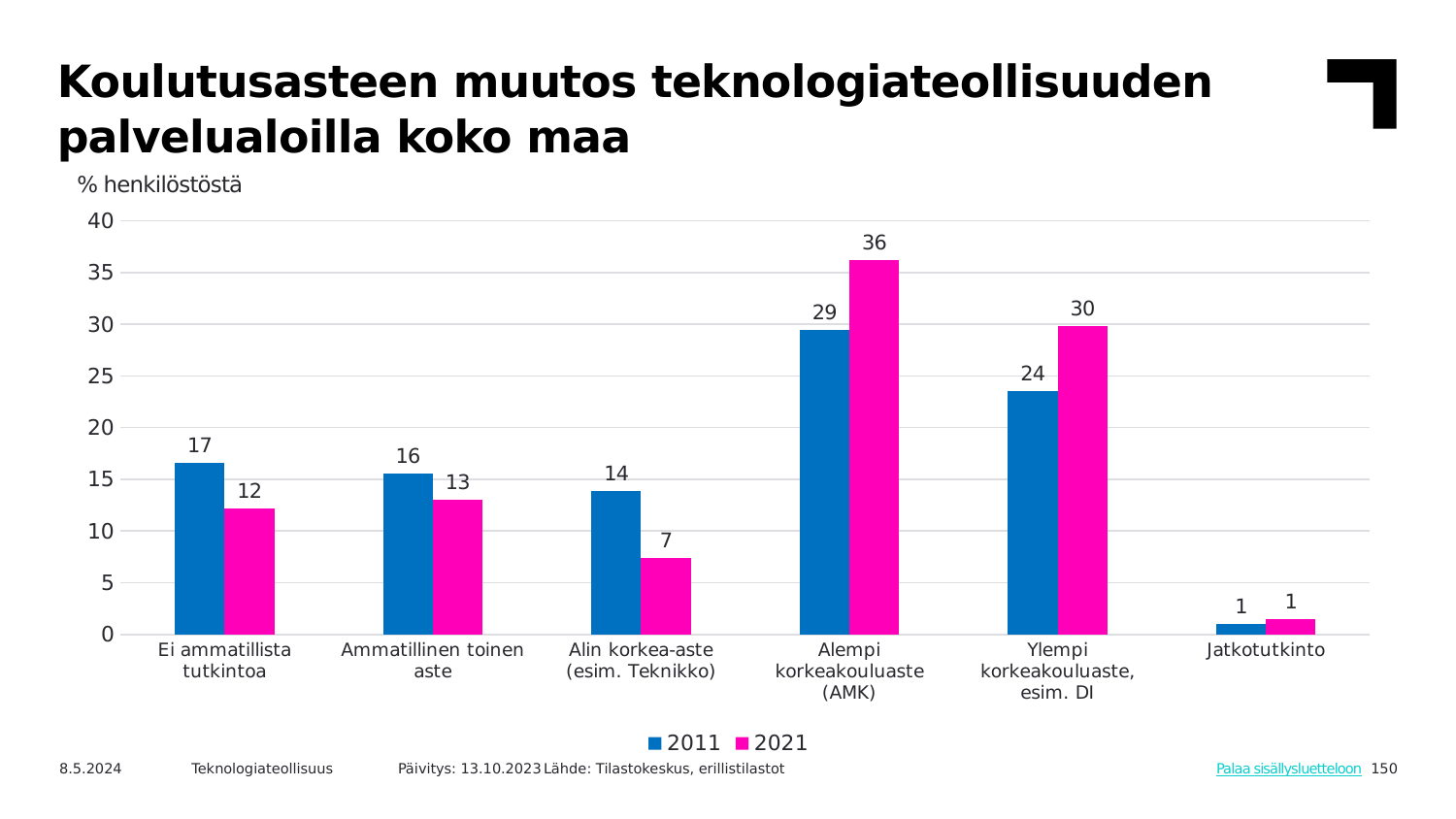

Koulutusasteen muutos teknologiateollisuuden palvelualoilla koko maa
% henkilöstöstä

### Chart

| Category | 2011 | 2021 |
|---|---|---|
| Ei ammatillista tutkintoa | 16.625160750372533 | 12.179011139339456 |
| Ammatillinen toinen aste | 15.54022331543816 | 13.009185069376588 |
| Alin korkea-aste (esim. Teknikko) | 13.877605176672315 | 7.362907953879226 |
| Alempi korkeakouluaste (AMK) | 29.418849129396396 | 36.20402579636506 |
| Ylempi korkeakouluaste, esim. DI | 23.568556206495337 | 29.808090678131716 |
| Jatkotutkinto | 0.9696054216252629 | 1.436779362907954 |
Päivitys: 13.10.2023	Lähde: Tilastokeskus, erillistilastot
8.5.2024
Teknologiateollisuus
150
Palaa sisällysluetteloon